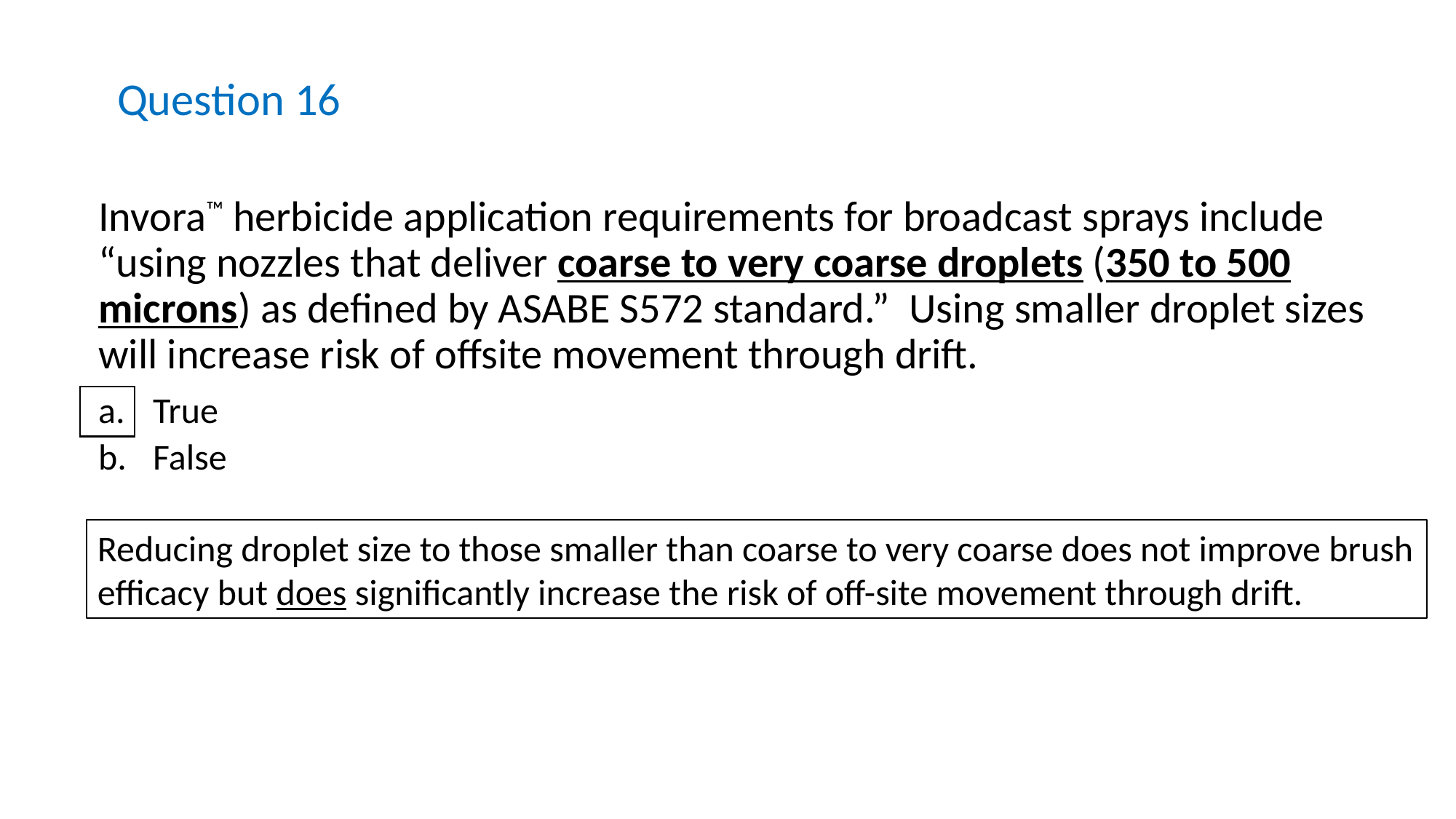

Question 16
Invora™ herbicide application requirements for broadcast sprays include “using nozzles that deliver coarse to very coarse droplets (350 to 500 microns) as defined by ASABE S572 standard.”  Using smaller droplet sizes will increase risk of offsite movement through drift.
True
False

Reducing droplet size to those smaller than coarse to very coarse does not improve brush efficacy but does significantly increase the risk of off-site movement through drift.